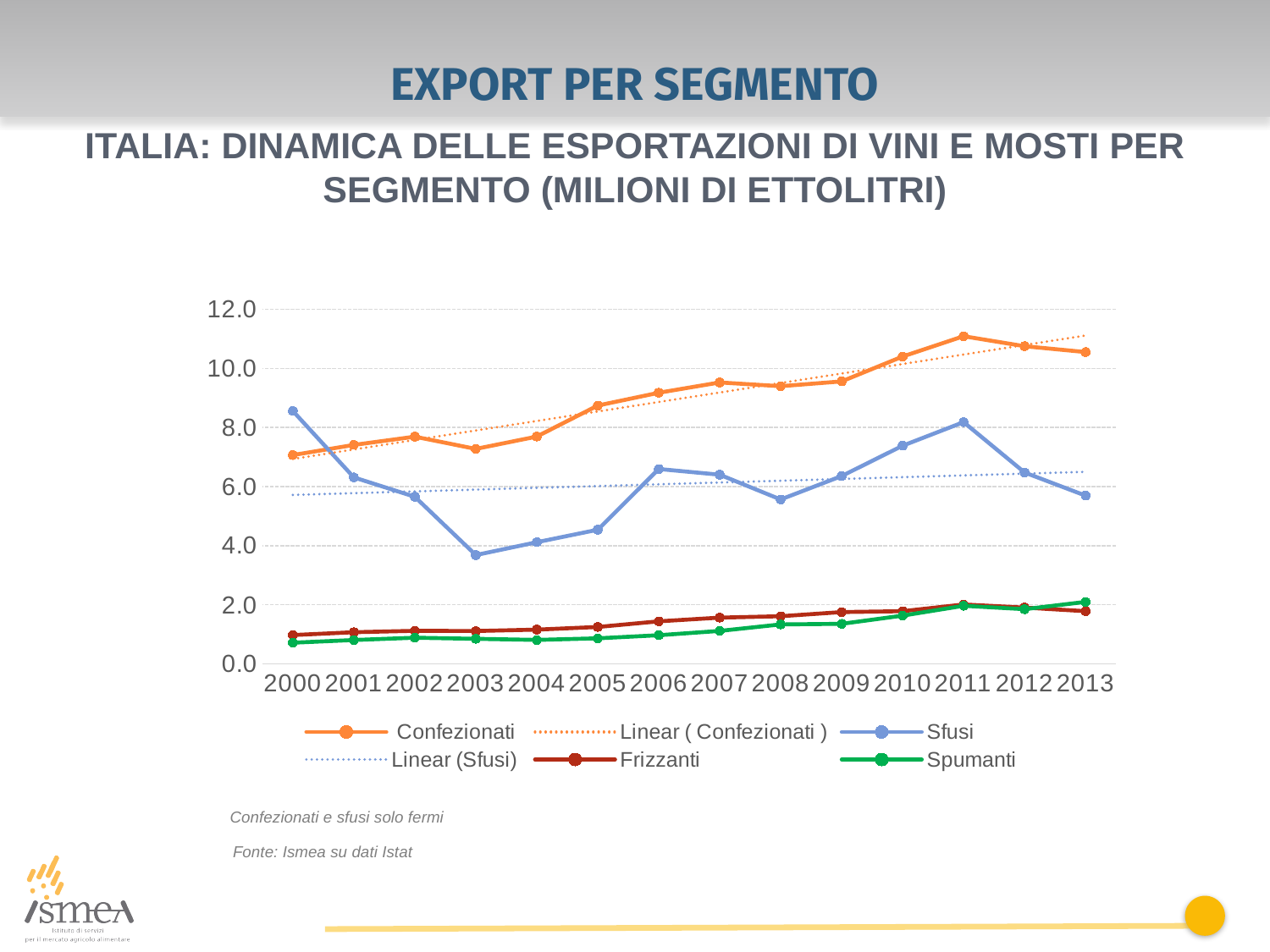

# EXPORT PER SEGMENTO
italia: dinamica delle esportazioni di vini e mosti per segmento (milioni di ettolitri)

### Chart

| Category |  Confezionati  | Sfusi | Frizzanti | Spumanti |
|---|---|---|---|---|
| 2000 | 7.066189999999999 | 8.557760360000001 | 0.9740099999999999 | 0.7158200000000001 |
| 2001 | 7.41101 | 6.310999999999999 | 1.07071 | 0.8074199999999998 |
| 2002 | 7.689104819999998 | 5.654443139999999 | 1.11906094 | 0.8849960299999998 |
| 2003 | 7.27484615 | 3.6810108 | 1.11096912 | 0.848806 |
| 2004 | 7.693294069999999 | 4.116812599999999 | 1.15858676 | 0.8100206400000001 |
| 2005 | 8.742221349999998 | 4.541288490000001 | 1.24910744 | 0.8640340200000001 |
| 2006 | 9.175565670000001 | 6.594478159999999 | 1.44041526 | 0.9695368899999999 |
| 2007 | 9.52352613 | 6.40165454 | 1.56504228 | 1.1157492899999997 |
| 2008 | 9.39699794 | 5.564558909999998 | 1.61266772 | 1.33561372 |
| 2009 | 9.559084920000002 | 6.356073949999999 | 1.7530714499999998 | 1.3543789700000002 |
| 2010 | 10.401103 | 7.38364502 | 1.783083 | 1.6326696699999999 |
| 2011 | 11.088586580000003 | 8.181251469999998 | 2.00880703 | 1.96628127 |
| 2012 | 10.750217999999998 | 6.476870000000001 | 1.904842 | 1.849953 |
| 2013 | 10.551317999999998 | 5.69361 | 1.783652 | 2.0967429999999996 |
Confezionati e sfusi solo fermi
Fonte: Ismea su dati Istat